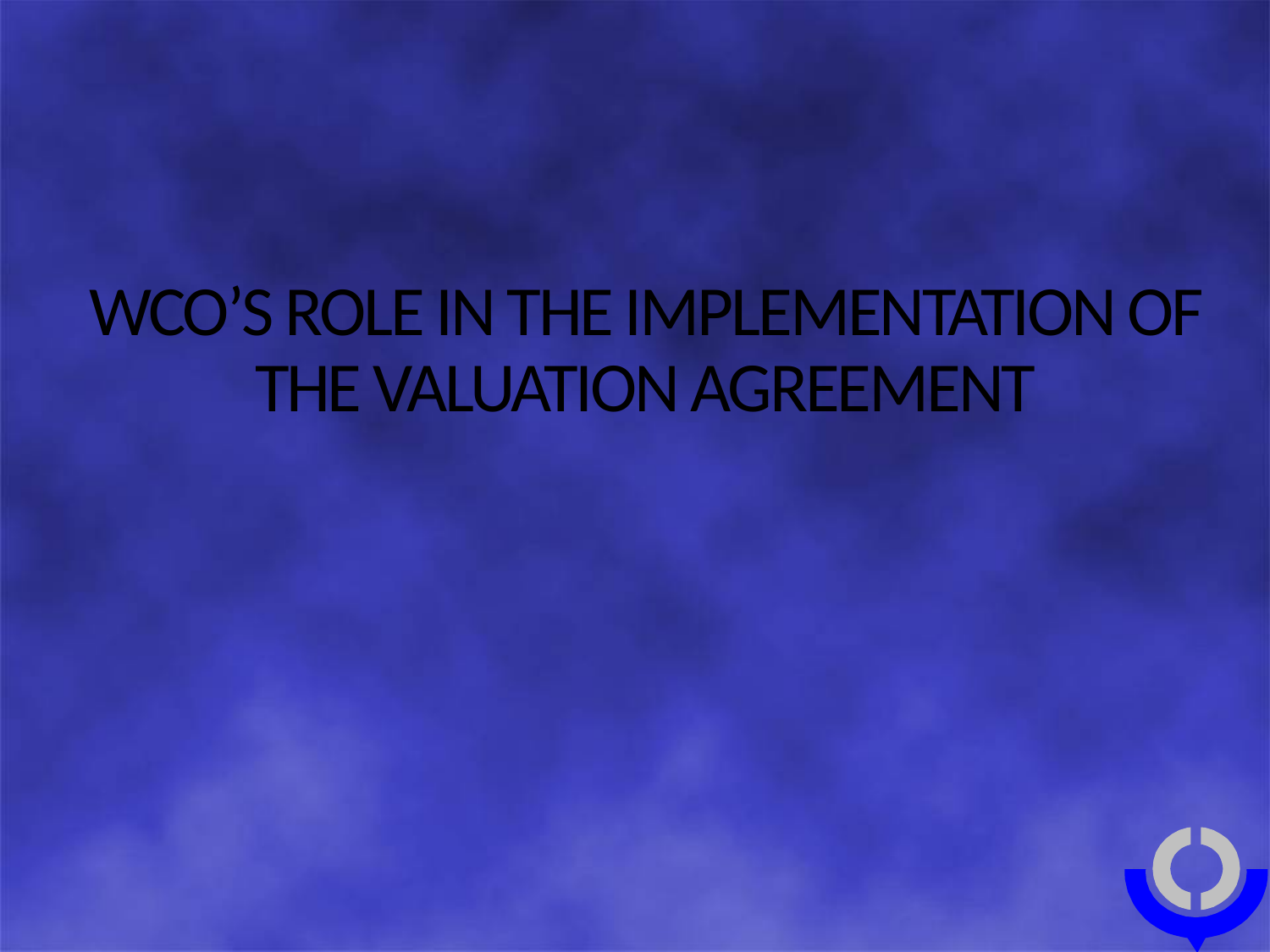

# WCO’S ROLE IN THE IMPLEMENTATION OF THE VALUATION AGREEMENT